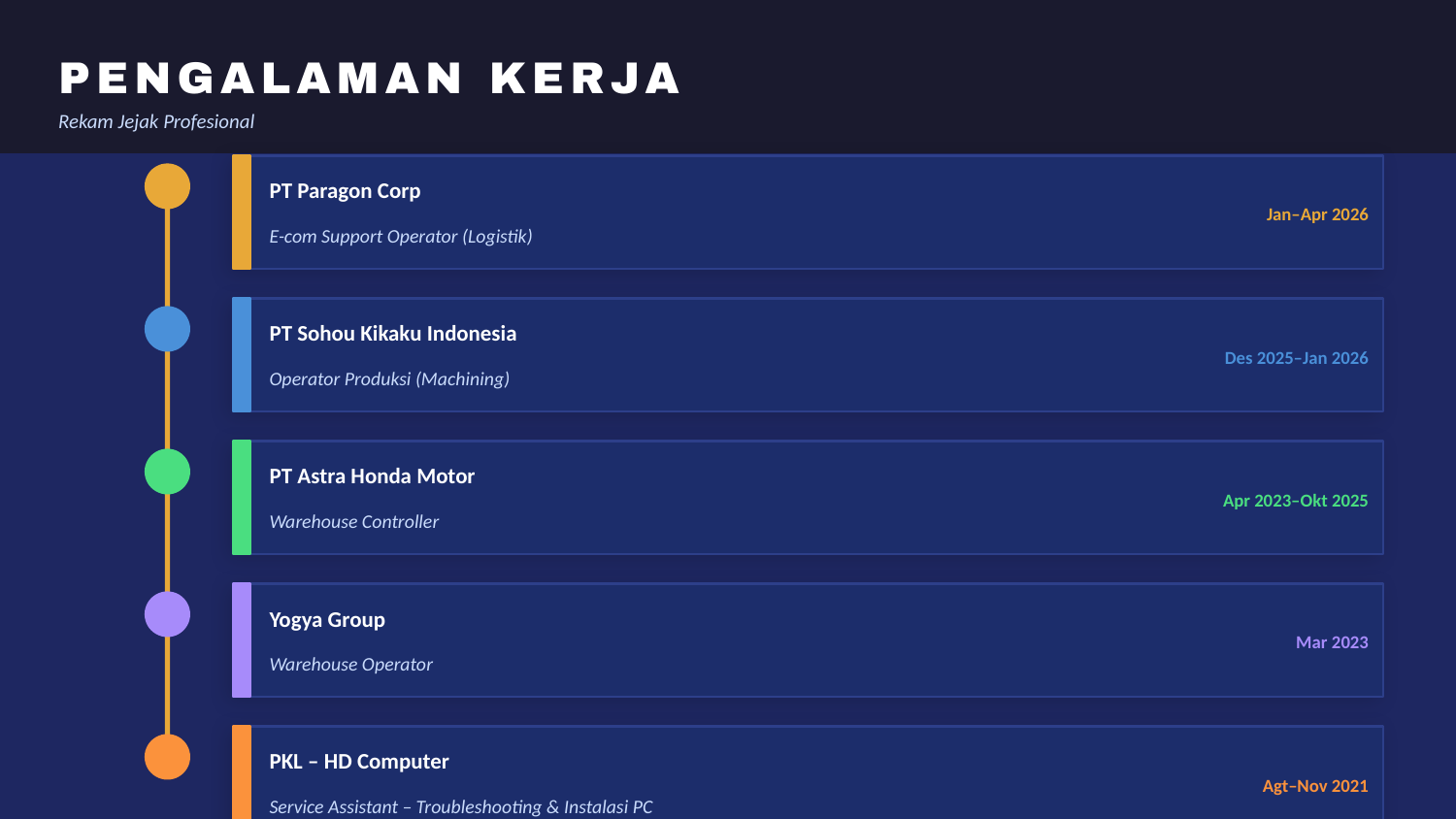

PENGALAMAN KERJA
Rekam Jejak Profesional

PT Paragon Corp
Jan–Apr 2026

E-com Support Operator (Logistik)

PT Sohou Kikaku Indonesia
Des 2025–Jan 2026
Operator Produksi (Machining)

PT Astra Honda Motor
Apr 2023–Okt 2025
Warehouse Controller

Yogya Group
Mar 2023
Warehouse Operator

PKL – HD Computer
Agt–Nov 2021
Service Assistant – Troubleshooting & Instalasi PC